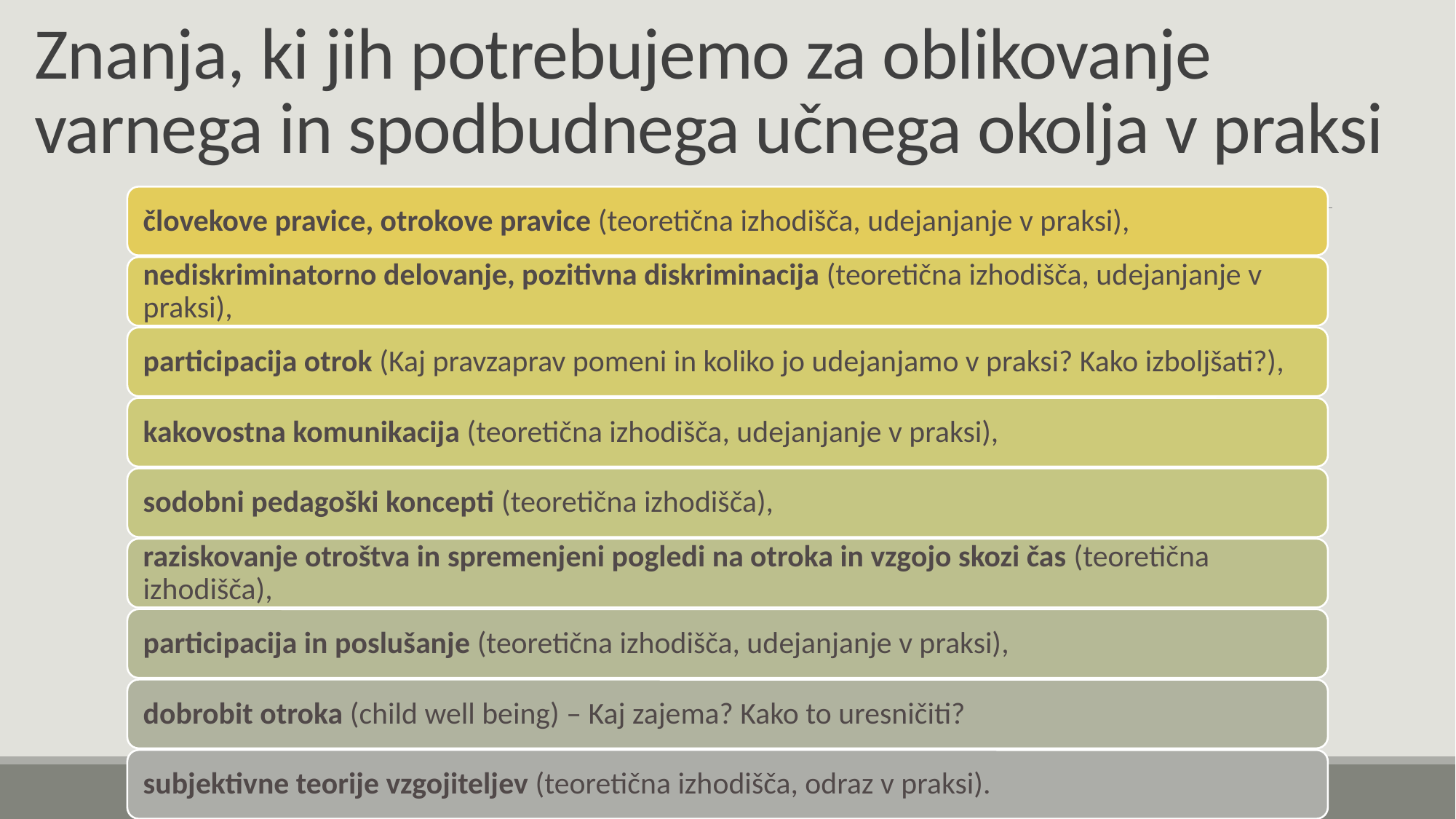

# Znanja, ki jih potrebujemo za oblikovanje varnega in spodbudnega učnega okolja v praksi
človekove pravice, otrokove pravice (teoretična izhodišča, udejanjanje v praksi),
nediskriminatorno delovanje, pozitivna diskriminacija (teoretična izhodišča, udejanjanje v praksi),
participacija otrok (Kaj pravzaprav pomeni in koliko jo udejanjamo v praksi? Kako izboljšati?),
kakovostna komunikacija (teoretična izhodišča, udejanjanje v praksi),
sodobni pedagoški koncepti (teoretična izhodišča),
raziskovanje otroštva in spremenjeni pogledi na otroka in vzgojo skozi čas (teoretična izhodišča),
participacija in poslušanje (teoretična izhodišča, udejanjanje v praksi),
dobrobit otroka (child well being) – Kaj zajema? Kako to uresničiti?
subjektivne teorije vzgojiteljev (teoretična izhodišča, odraz v praksi).